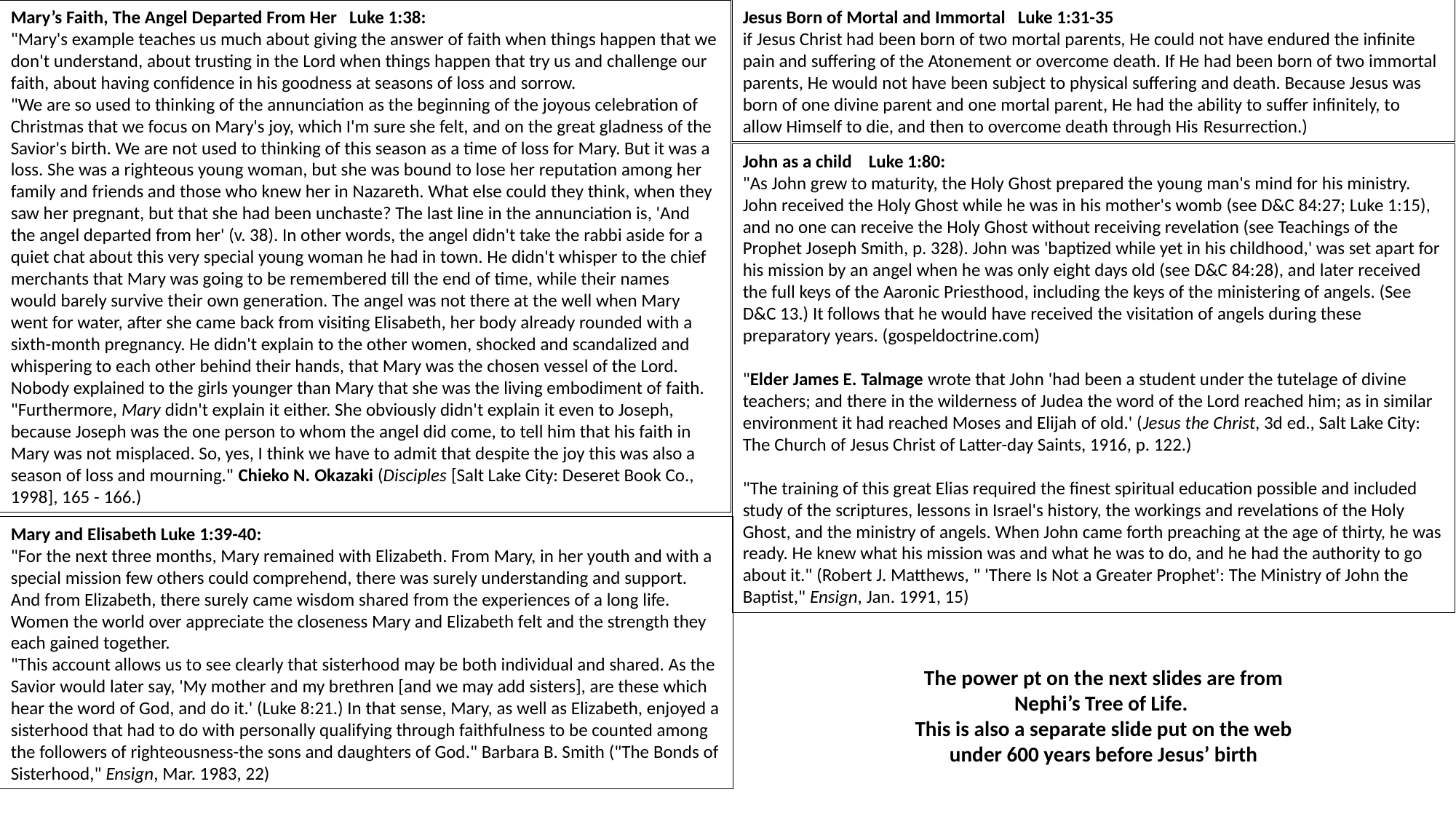

Mary’s Faith, The Angel Departed From Her   Luke 1:38:
"Mary's example teaches us much about giving the answer of faith when things happen that we don't understand, about trusting in the Lord when things happen that try us and challenge our faith, about having confidence in his goodness at seasons of loss and sorrow.
"We are so used to thinking of the annunciation as the beginning of the joyous celebration of Christmas that we focus on Mary's joy, which I'm sure she felt, and on the great gladness of the Savior's birth. We are not used to thinking of this season as a time of loss for Mary. But it was a loss. She was a righteous young woman, but she was bound to lose her reputation among her family and friends and those who knew her in Nazareth. What else could they think, when they saw her pregnant, but that she had been unchaste? The last line in the annunciation is, 'And the angel departed from her' (v. 38). In other words, the angel didn't take the rabbi aside for a quiet chat about this very special young woman he had in town. He didn't whisper to the chief merchants that Mary was going to be remembered till the end of time, while their names would barely survive their own generation. The angel was not there at the well when Mary went for water, after she came back from visiting Elisabeth, her body already rounded with a sixth-month pregnancy. He didn't explain to the other women, shocked and scandalized and whispering to each other behind their hands, that Mary was the chosen vessel of the Lord. Nobody explained to the girls younger than Mary that she was the living embodiment of faith.
"Furthermore, Mary didn't explain it either. She obviously didn't explain it even to Joseph, because Joseph was the one person to whom the angel did come, to tell him that his faith in Mary was not misplaced. So, yes, I think we have to admit that despite the joy this was also a season of loss and mourning." Chieko N. Okazaki (Disciples [Salt Lake City: Deseret Book Co., 1998], 165 - 166.)
Jesus Born of Mortal and Immortal   Luke 1:31-35
if Jesus Christ had been born of two mortal parents, He could not have endured the infinite pain and suffering of the Atonement or overcome death. If He had been born of two immortal parents, He would not have been subject to physical suffering and death. Because Jesus was born of one divine parent and one mortal parent, He had the ability to suffer infinitely, to allow Himself to die, and then to overcome death through His Resurrection.)
John as a child    Luke 1:80:
"As John grew to maturity, the Holy Ghost prepared the young man's mind for his ministry. John received the Holy Ghost while he was in his mother's womb (see D&C 84:27; Luke 1:15), and no one can receive the Holy Ghost without receiving revelation (see Teachings of the Prophet Joseph Smith, p. 328). John was 'baptized while yet in his childhood,' was set apart for his mission by an angel when he was only eight days old (see D&C 84:28), and later received the full keys of the Aaronic Priesthood, including the keys of the ministering of angels. (See D&C 13.) It follows that he would have received the visitation of angels during these preparatory years. (gospeldoctrine.com)

"Elder James E. Talmage wrote that John 'had been a student under the tutelage of divine teachers; and there in the wilderness of Judea the word of the Lord reached him; as in similar environment it had reached Moses and Elijah of old.' (Jesus the Christ, 3d ed., Salt Lake City: The Church of Jesus Christ of Latter-day Saints, 1916, p. 122.)

"The training of this great Elias required the finest spiritual education possible and included study of the scriptures, lessons in Israel's history, the workings and revelations of the Holy Ghost, and the ministry of angels. When John came forth preaching at the age of thirty, he was ready. He knew what his mission was and what he was to do, and he had the authority to go about it." (Robert J. Matthews, " 'There Is Not a Greater Prophet': The Ministry of John the Baptist," Ensign, Jan. 1991, 15)
Mary and Elisabeth Luke 1:39-40:
"For the next three months, Mary remained with Elizabeth. From Mary, in her youth and with a special mission few others could comprehend, there was surely understanding and support. And from Elizabeth, there surely came wisdom shared from the experiences of a long life. Women the world over appreciate the closeness Mary and Elizabeth felt and the strength they each gained together.
"This account allows us to see clearly that sisterhood may be both individual and shared. As the Savior would later say, 'My mother and my brethren [and we may add sisters], are these which hear the word of God, and do it.' (Luke 8:21.) In that sense, Mary, as well as Elizabeth, enjoyed a sisterhood that had to do with personally qualifying through faithfulness to be counted among the followers of righteousness-the sons and daughters of God." Barbara B. Smith ("The Bonds of Sisterhood," Ensign, Mar. 1983, 22)
The power pt on the next slides are from Nephi’s Tree of Life.
This is also a separate slide put on the web under 600 years before Jesus’ birth